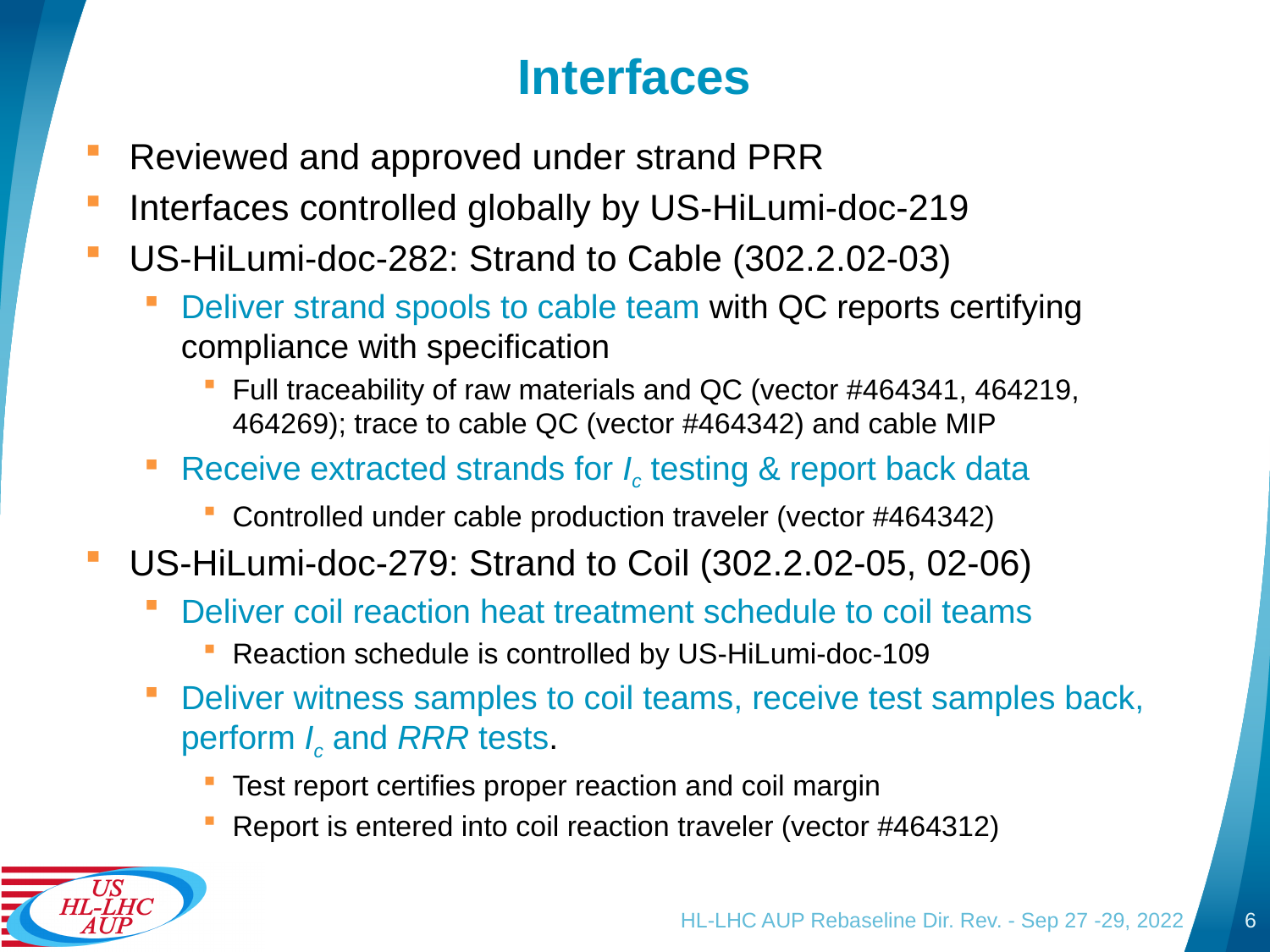

# Interfaces
Reviewed and approved under strand PRR
Interfaces controlled globally by US-HiLumi-doc-219
US-HiLumi-doc-282: Strand to Cable (302.2.02-03)
Deliver strand spools to cable team with QC reports certifying compliance with specification
Full traceability of raw materials and QC (vector #464341, 464219, 464269); trace to cable QC (vector #464342) and cable MIP
Receive extracted strands for Ic testing & report back data
Controlled under cable production traveler (vector #464342)
US-HiLumi-doc-279: Strand to Coil (302.2.02-05, 02-06)
Deliver coil reaction heat treatment schedule to coil teams
Reaction schedule is controlled by US-HiLumi-doc-109
Deliver witness samples to coil teams, receive test samples back, perform Ic and RRR tests.
Test report certifies proper reaction and coil margin
Report is entered into coil reaction traveler (vector #464312)
HL-LHC AUP Rebaseline Dir. Rev. - Sep 27 -29, 2022
6